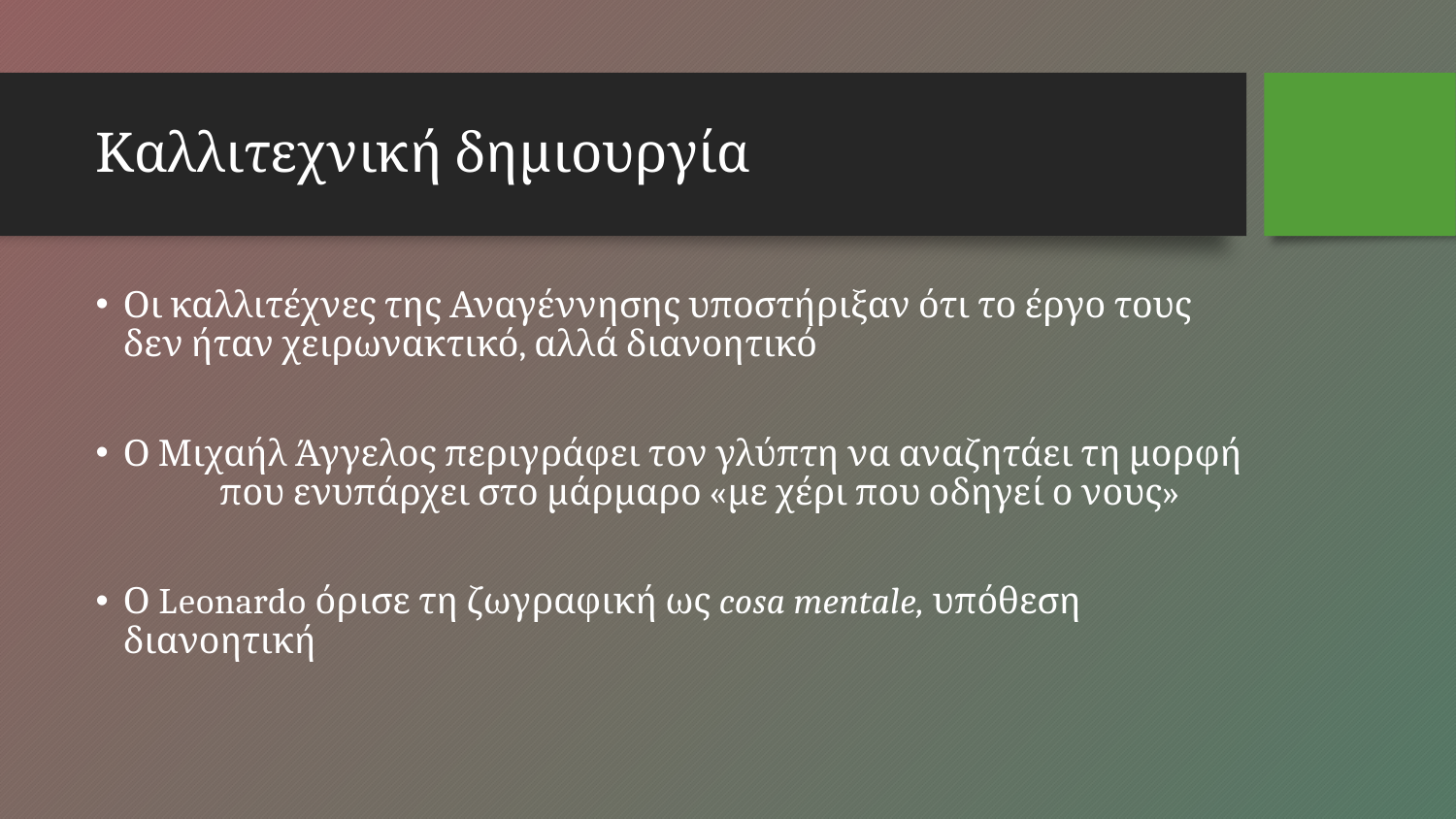

# Καλλιτεχνική δημιουργία
Οι καλλιτέχνες της Αναγέννησης υποστήριξαν ότι το έργο τους δεν ήταν χειρωνακτικό, αλλά διανοητικό

Ο Μιχαήλ Άγγελος περιγράφει τον γλύπτη να αναζητάει τη μορφή              που ενυπάρχει στο μάρμαρο «με χέρι που οδηγεί ο νους»

Ο Leonardo όρισε τη ζωγραφική ως cosa mentale, υπόθεση διανοητική